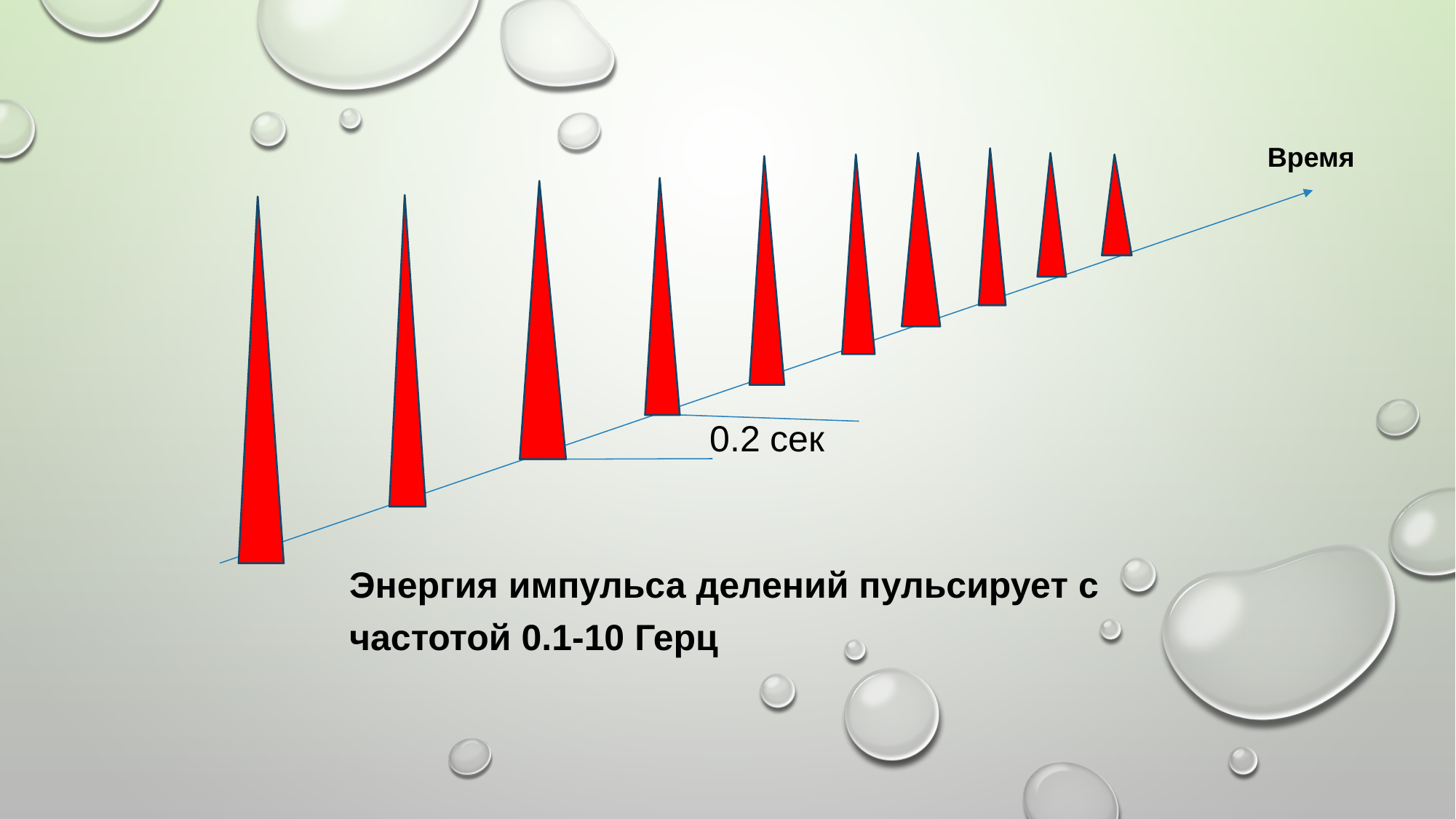

Время

0.2 сек
Энергия импульса делений пульсирует с частотой 0.1-10 Герц